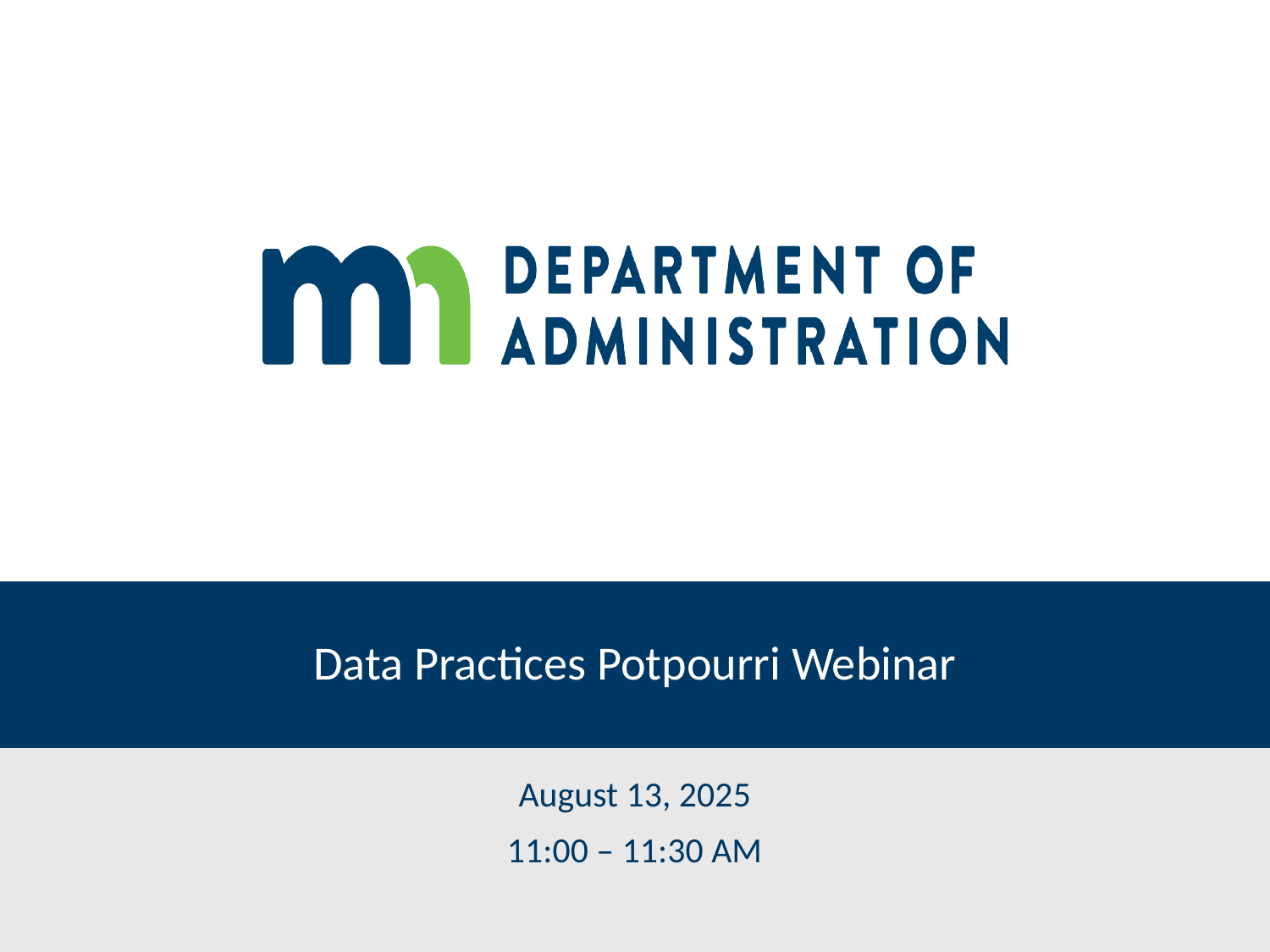

# Data Practices Potpourri Webinar
August 13, 2025
11:00 – 11:30 AM